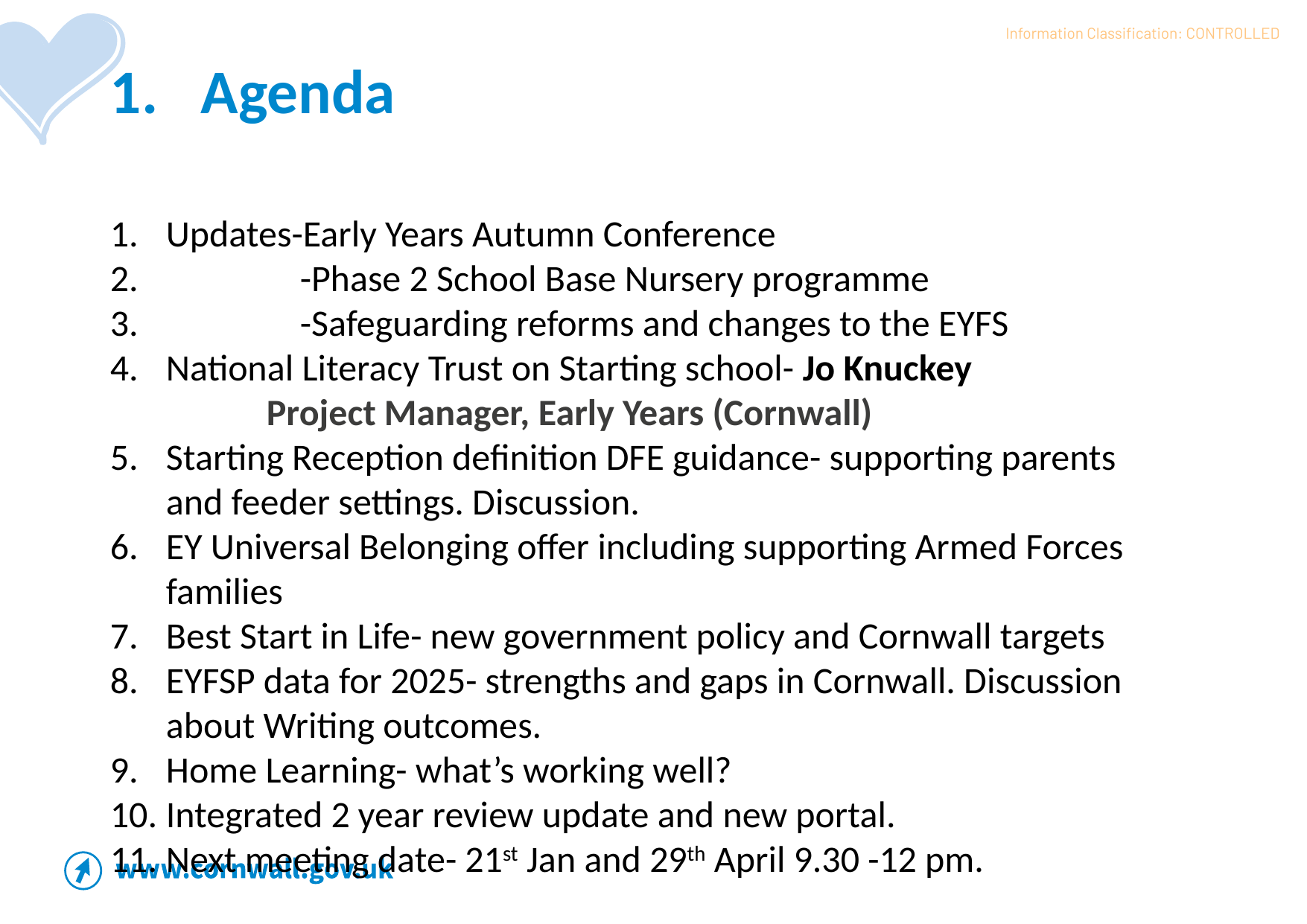

# Agenda

Updates-Early Years Autumn Conference
                -Phase 2 School Base Nursery programme
                -Safeguarding reforms and changes to the EYFS
National Literacy Trust on Starting school- Jo Knuckey
            Project Manager, Early Years (Cornwall)
Starting Reception definition DFE guidance- supporting parents and feeder settings. Discussion.
EY Universal Belonging offer including supporting Armed Forces families
Best Start in Life- new government policy and Cornwall targets
EYFSP data for 2025- strengths and gaps in Cornwall. Discussion about Writing outcomes.
Home Learning- what’s working well?
Integrated 2 year review update and new portal.
Next meeting date- 21st Jan and 29th April 9.30 -12 pm.